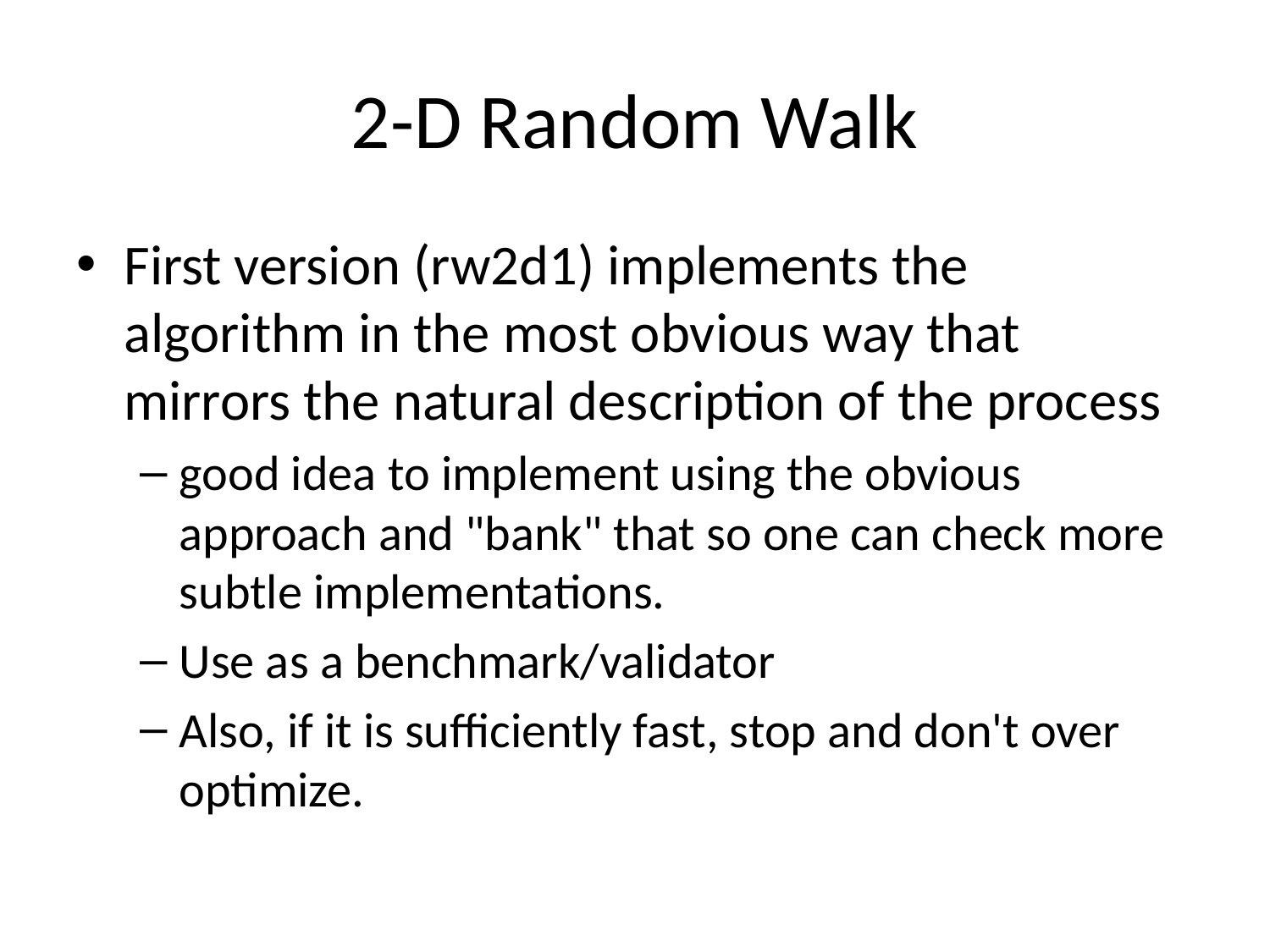

# 2-D Random Walk
First version (rw2d1) implements the algorithm in the most obvious way that mirrors the natural description of the process
good idea to implement using the obvious approach and "bank" that so one can check more subtle implementations.
Use as a benchmark/validator
Also, if it is sufficiently fast, stop and don't over optimize.